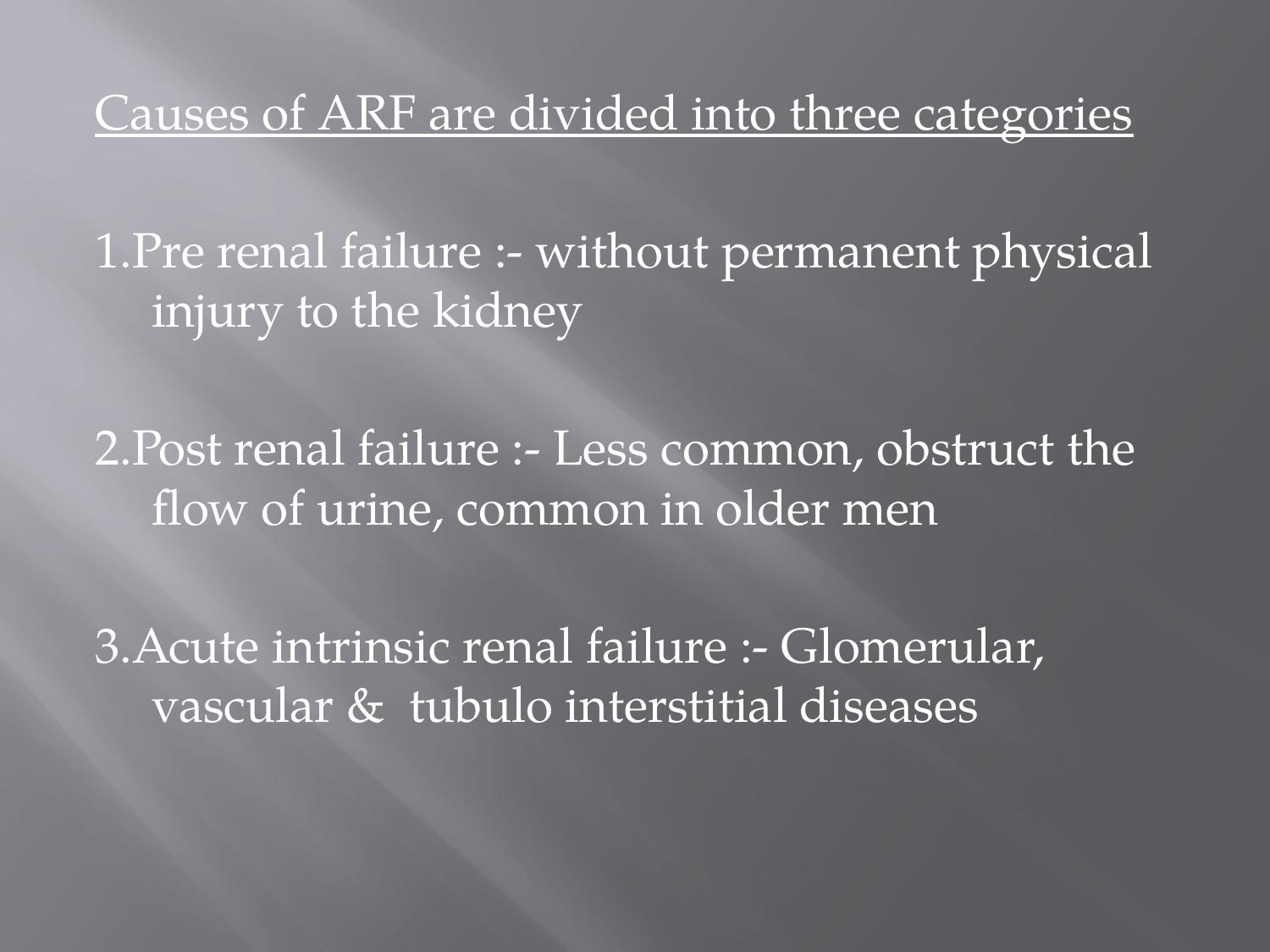

Causes of ARF are divided into three categories

1.Pre renal failure :- without permanent physical injury to the kidney

2.Post renal failure :- Less common, obstruct the flow of urine, common in older men

3.Acute intrinsic renal failure :- Glomerular, vascular &  tubulo interstitial diseases